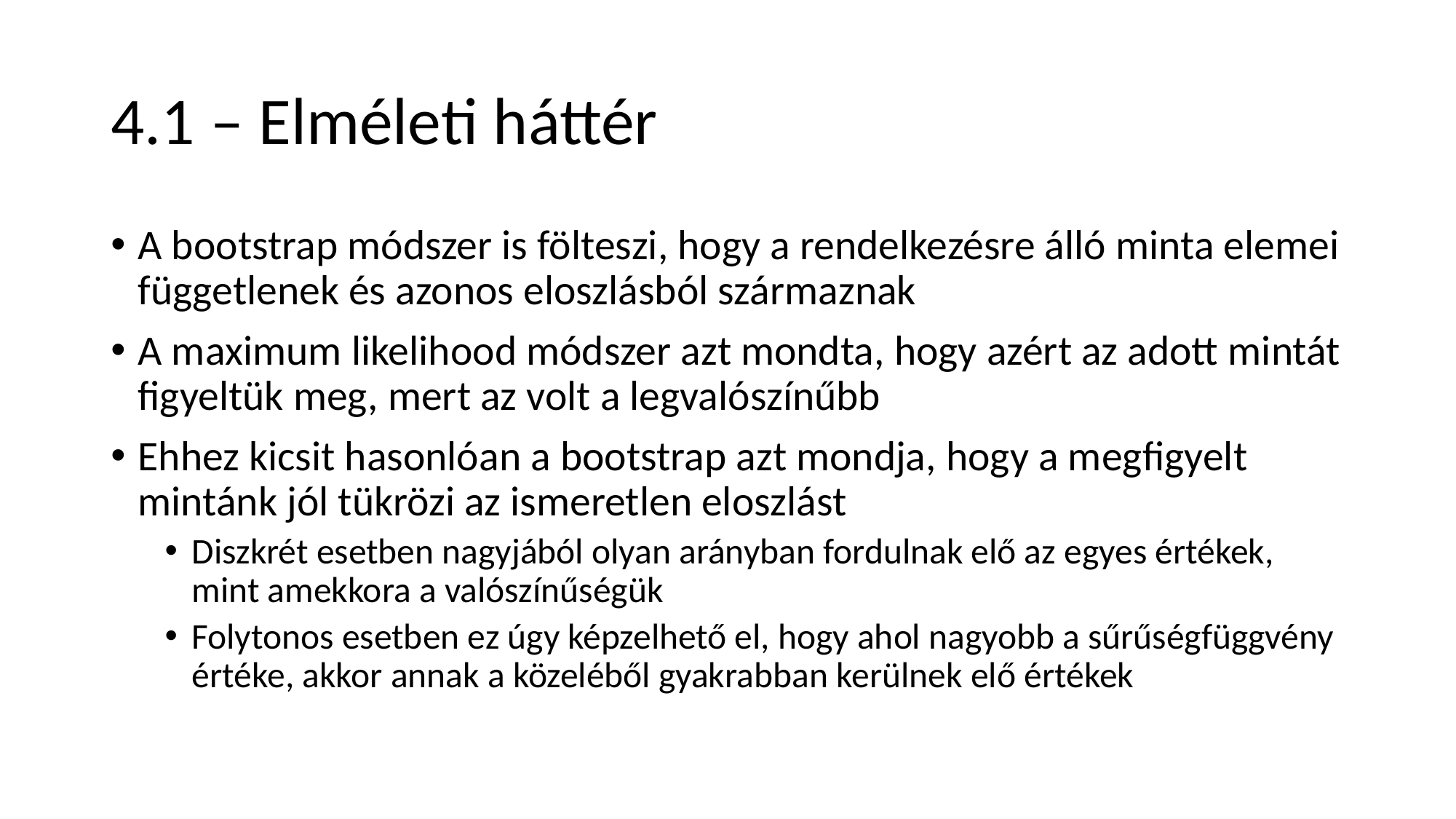

# 4.1 – Elméleti háttér
A bootstrap módszer is fölteszi, hogy a rendelkezésre álló minta elemei függetlenek és azonos eloszlásból származnak
A maximum likelihood módszer azt mondta, hogy azért az adott mintát figyeltük meg, mert az volt a legvalószínűbb
Ehhez kicsit hasonlóan a bootstrap azt mondja, hogy a megfigyelt mintánk jól tükrözi az ismeretlen eloszlást
Diszkrét esetben nagyjából olyan arányban fordulnak elő az egyes értékek, mint amekkora a valószínűségük
Folytonos esetben ez úgy képzelhető el, hogy ahol nagyobb a sűrűségfüggvény értéke, akkor annak a közeléből gyakrabban kerülnek elő értékek